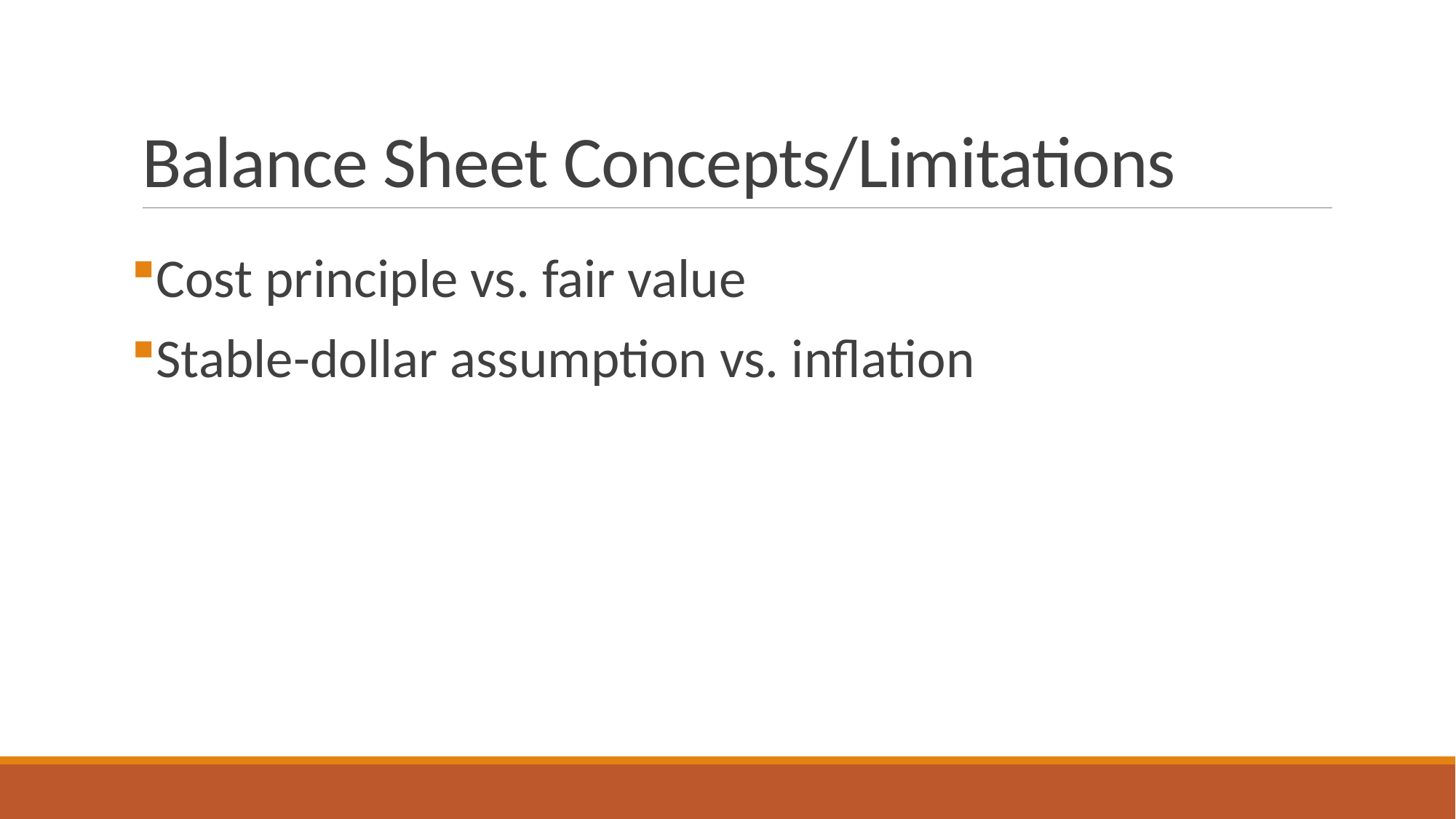

# Balance Sheet Concepts/Limitations
Cost principle vs. fair value
Stable-dollar assumption vs. inflation